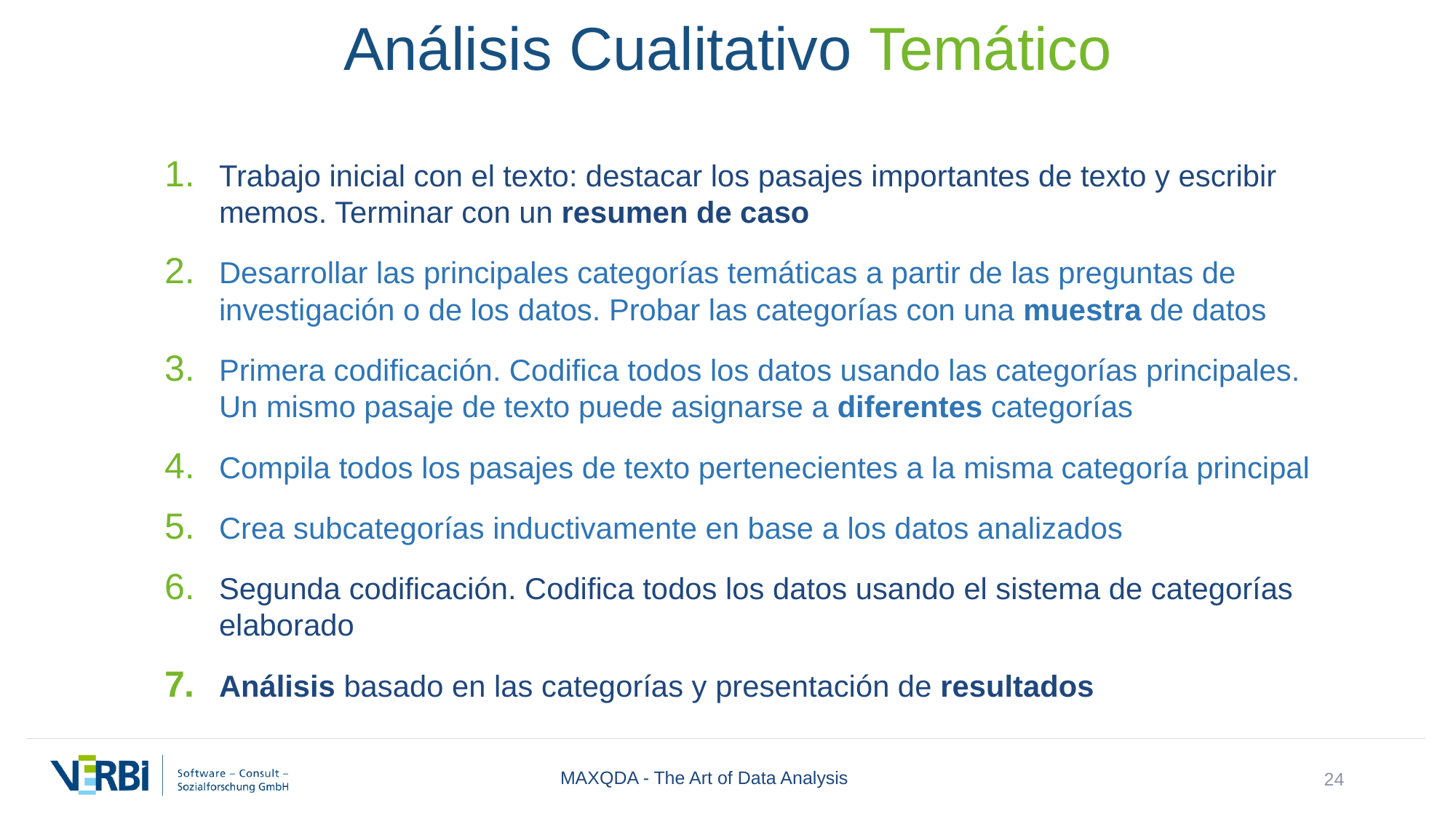

Análisis Cualitativo Temático
Trabajo inicial con el texto: destacar los pasajes importantes de texto y escribir memos. Terminar con un resumen de caso
Desarrollar las principales categorías temáticas a partir de las preguntas de investigación o de los datos. Probar las categorías con una muestra de datos
Primera codificación. Codifica todos los datos usando las categorías principales. Un mismo pasaje de texto puede asignarse a diferentes categorías
Compila todos los pasajes de texto pertenecientes a la misma categoría principal
Crea subcategorías inductivamente en base a los datos analizados
Segunda codificación. Codifica todos los datos usando el sistema de categorías elaborado
Análisis basado en las categorías y presentación de resultados
MAXQDA - The Art of Data Analysis
24